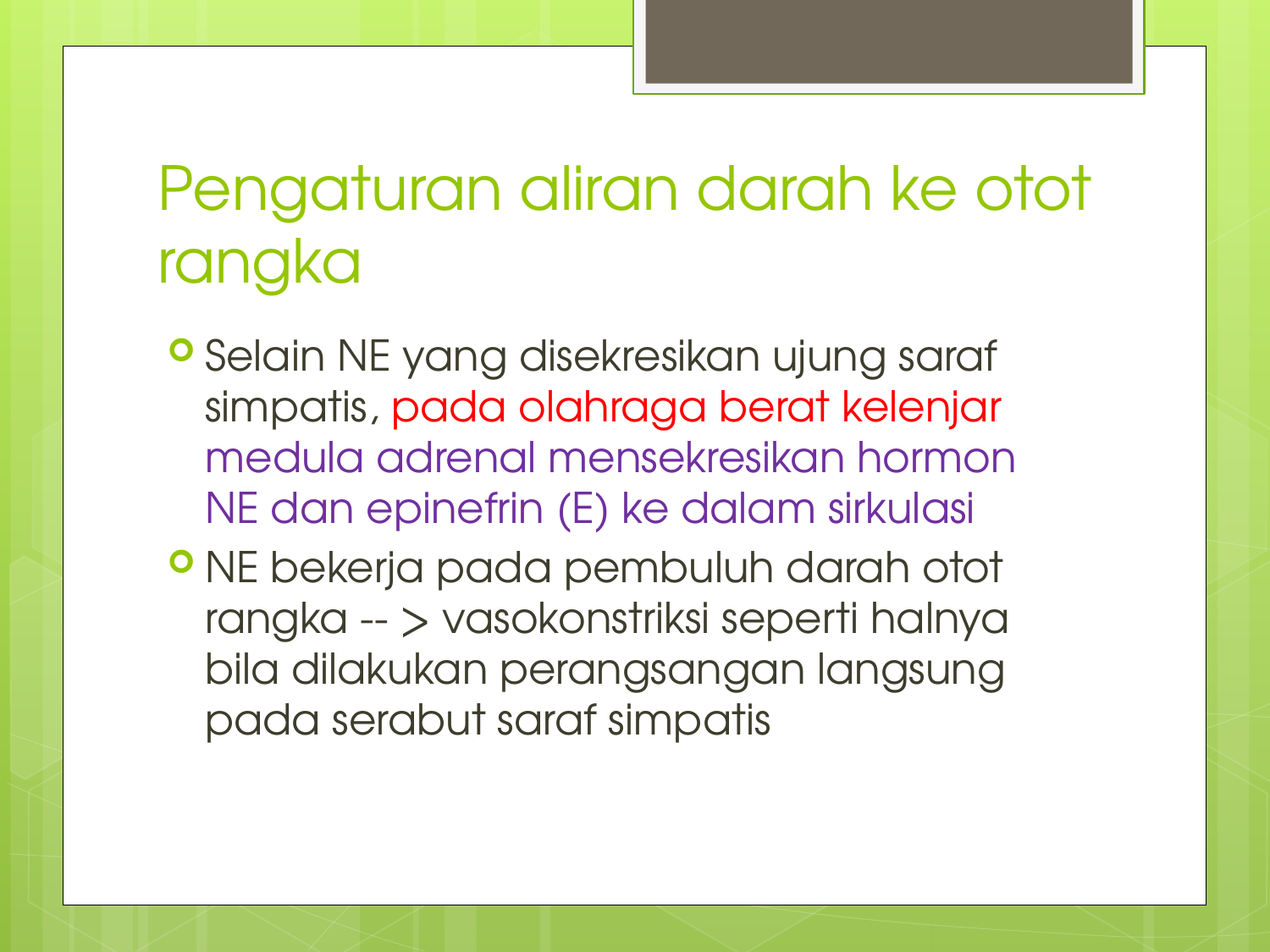

# Pengaturan aliran darah ke otot rangka
Selain NE yang disekresikan ujung saraf simpatis, pada olahraga berat kelenjar medula adrenal mensekresikan hormon NE dan epinefrin (E) ke dalam sirkulasi
NE bekerja pada pembuluh darah otot rangka -- > vasokonstriksi seperti halnya bila dilakukan perangsangan langsung pada serabut saraf simpatis